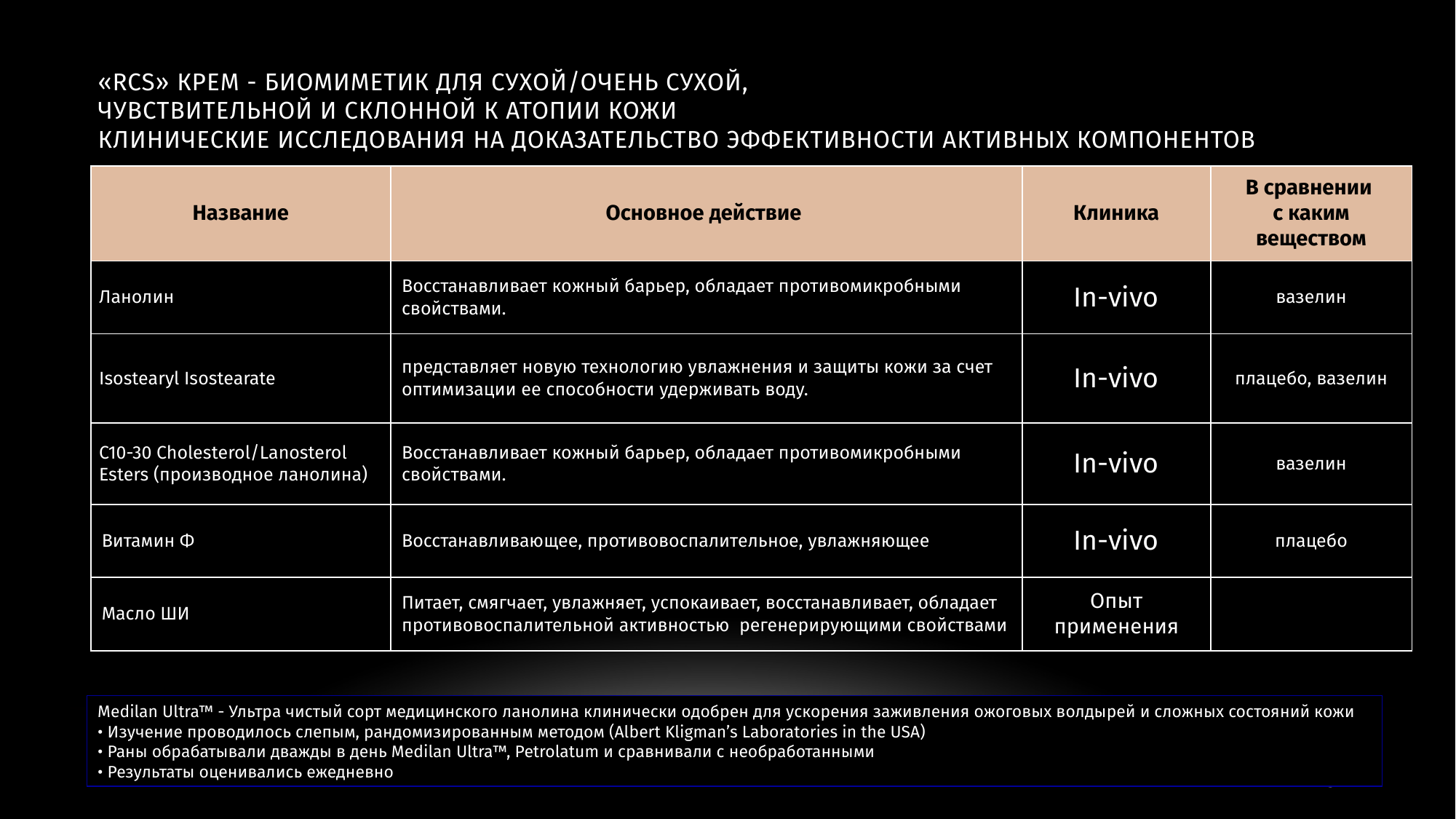

«RCS» КРЕМ - БИОМИМЕТИК ДЛЯ СУХОЙ/ОЧЕНЬ СУХОЙ,
ЧУВСТВИТЕЛЬНОЙ И СКЛОННОЙ К АТОПИИ КОЖИ
Клинические исследования на доказательство эффективности активных компонентов
| Название | Основное действие | Клиника | В сравнении с каким веществом |
| --- | --- | --- | --- |
| Ланолин | Восстанавливает кожный барьер, обладает противомикробными свойствами. | In-vivo | вазелин |
| Isostearyl Isostearate | представляет новую технологию увлажнения и защиты кожи за счет оптимизации ее способности удерживать воду. | In-vivo | плацебо, вазелин |
| C10-30 Cholesterol/Lanosterol Esters (производное ланолина) | Восстанавливает кожный барьер, обладает противомикробными свойствами. | In-vivo | вазелин |
| Витамин Ф | Восстанавливающее, противовоспалительное, увлажняющее | In-vivo | плацебо |
| Масло ШИ | Питает, смягчает, увлажняет, успокаивает, восстанавливает, обладает противовоспалительной активностью регенерирующими свойствами | Опыт применения |  |
Medilan Ultra™ - Ультра чистый сорт медицинского ланолина клинически одобрен для ускорения заживления ожоговых волдырей и сложных состояний кожи
• Изучение проводилось слепым, рандомизированным методом (Albert Kligman’s Laboratories in the USA)
• Раны обрабатывали дважды в день Medilan Ultra™, Petrolatum и сравнивали с необработанными
• Результаты оценивались ежедневно
31